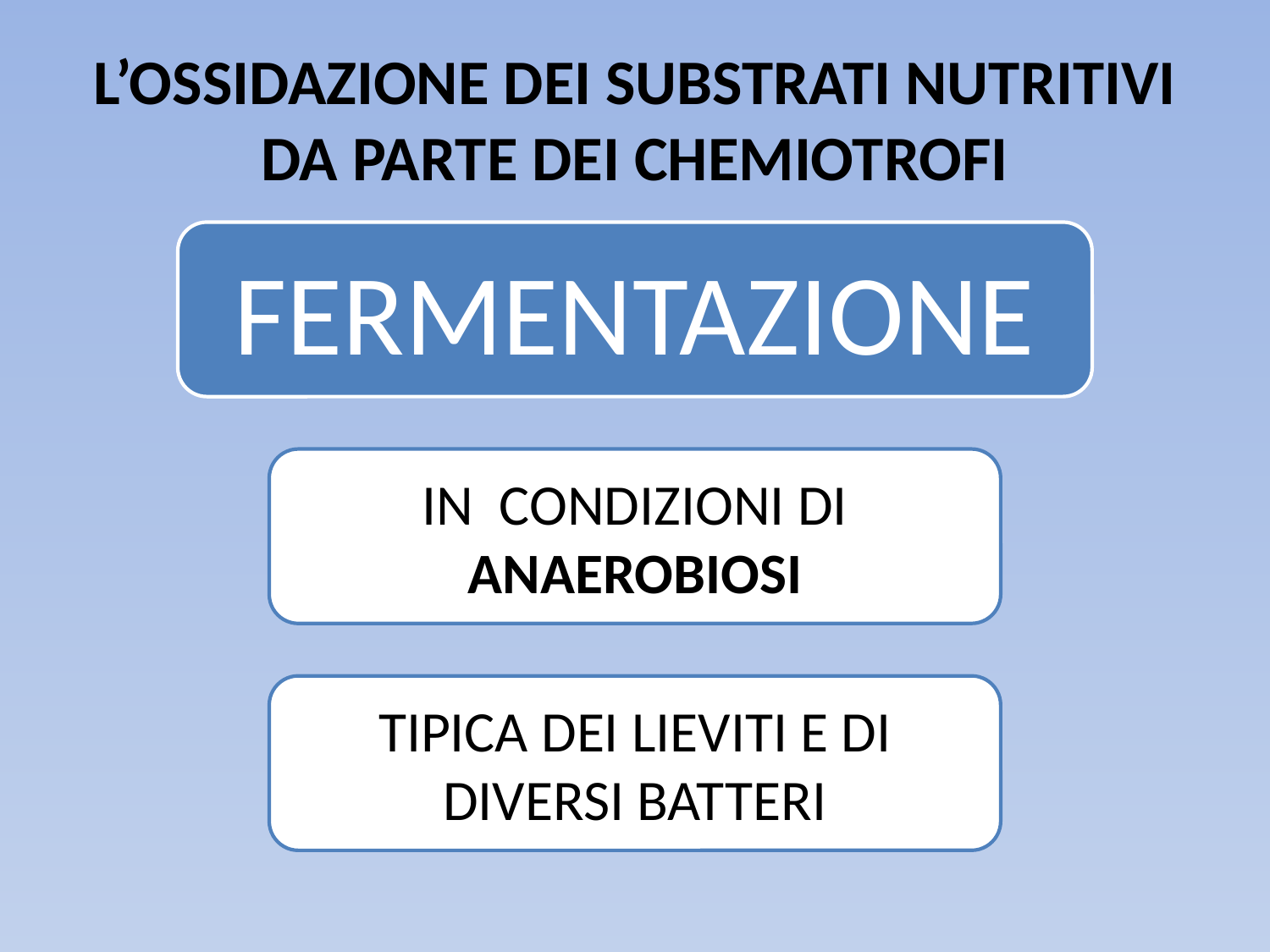

# L’OSSIDAZIONE DEI SUBSTRATI NUTRITIVI DA PARTE DEI CHEMIOTROFI
FERMENTAZIONE
IN  CONDIZIONI DI ANAEROBIOSI
TIPICA DEI LIEVITI E DI DIVERSI BATTERI